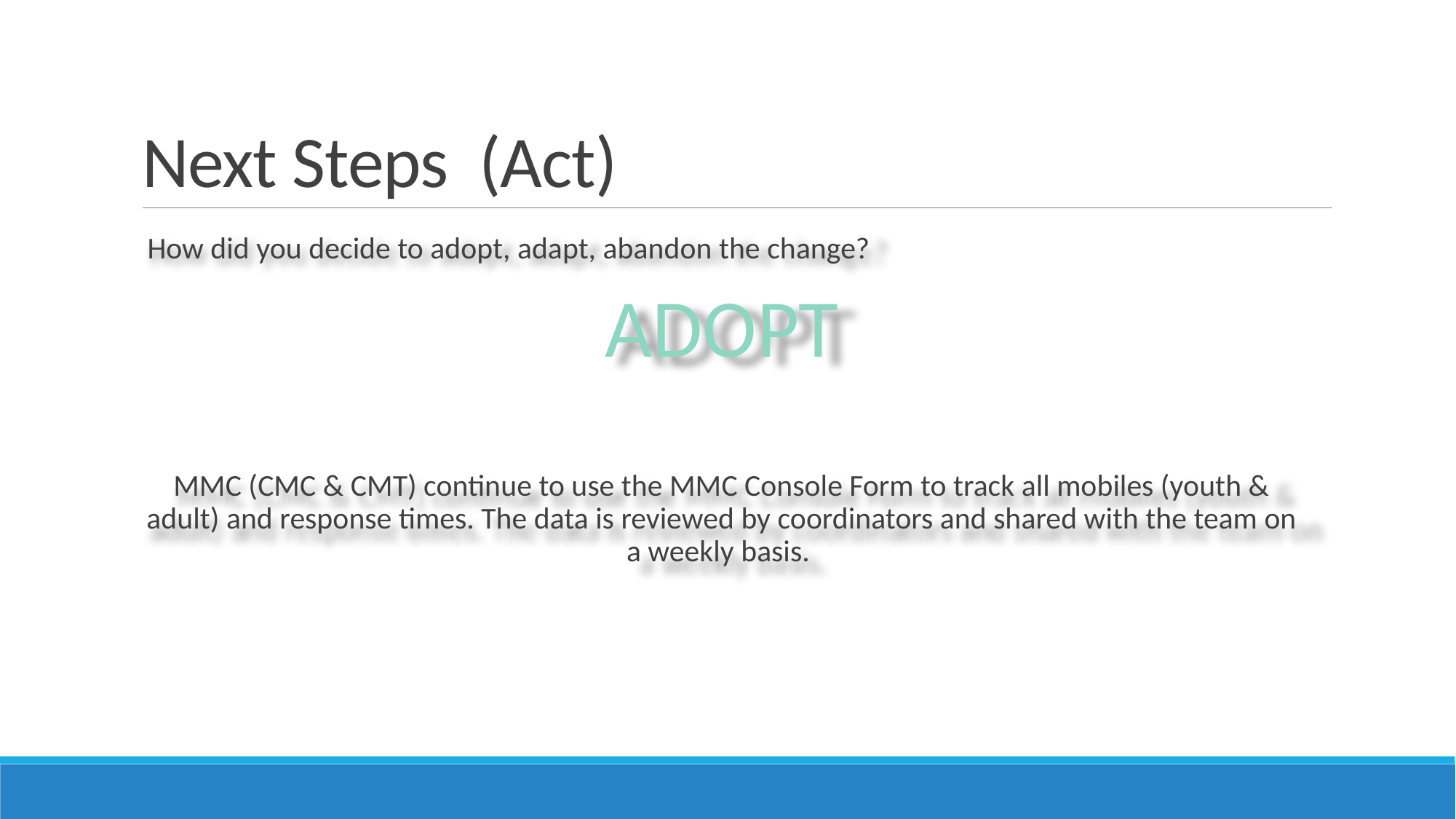

# Next Steps  (Act)
How did you decide to adopt, adapt, abandon the change?
ADOPT

MMC (CMC & CMT) continue to use the MMC Console Form to track all mobiles (youth & adult) and response times. The data is reviewed by coordinators and shared with the team on a weekly basis.